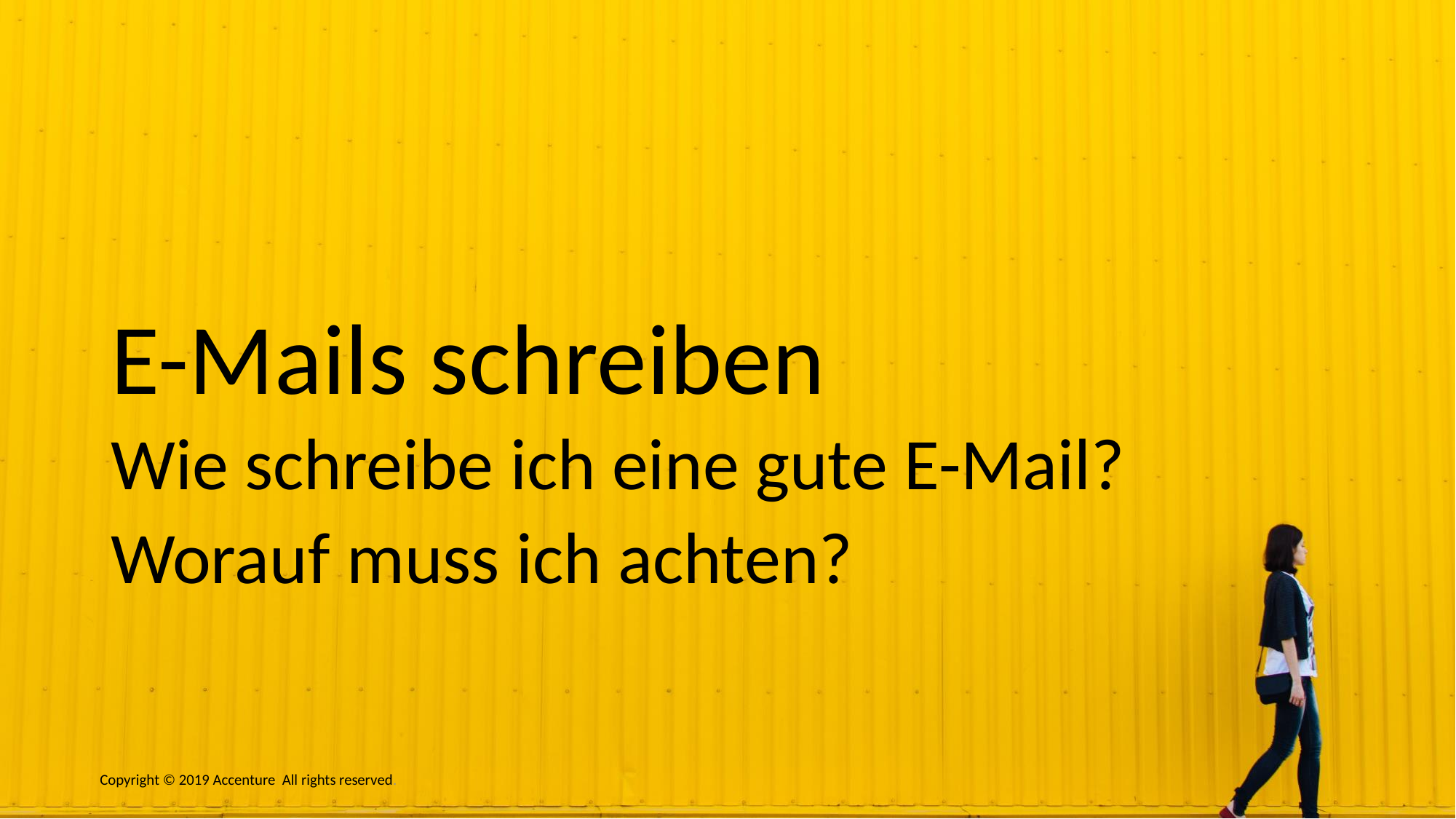

# E-Mails schreiben
Wie schreibe ich eine gute E-Mail?
Worauf muss ich achten?